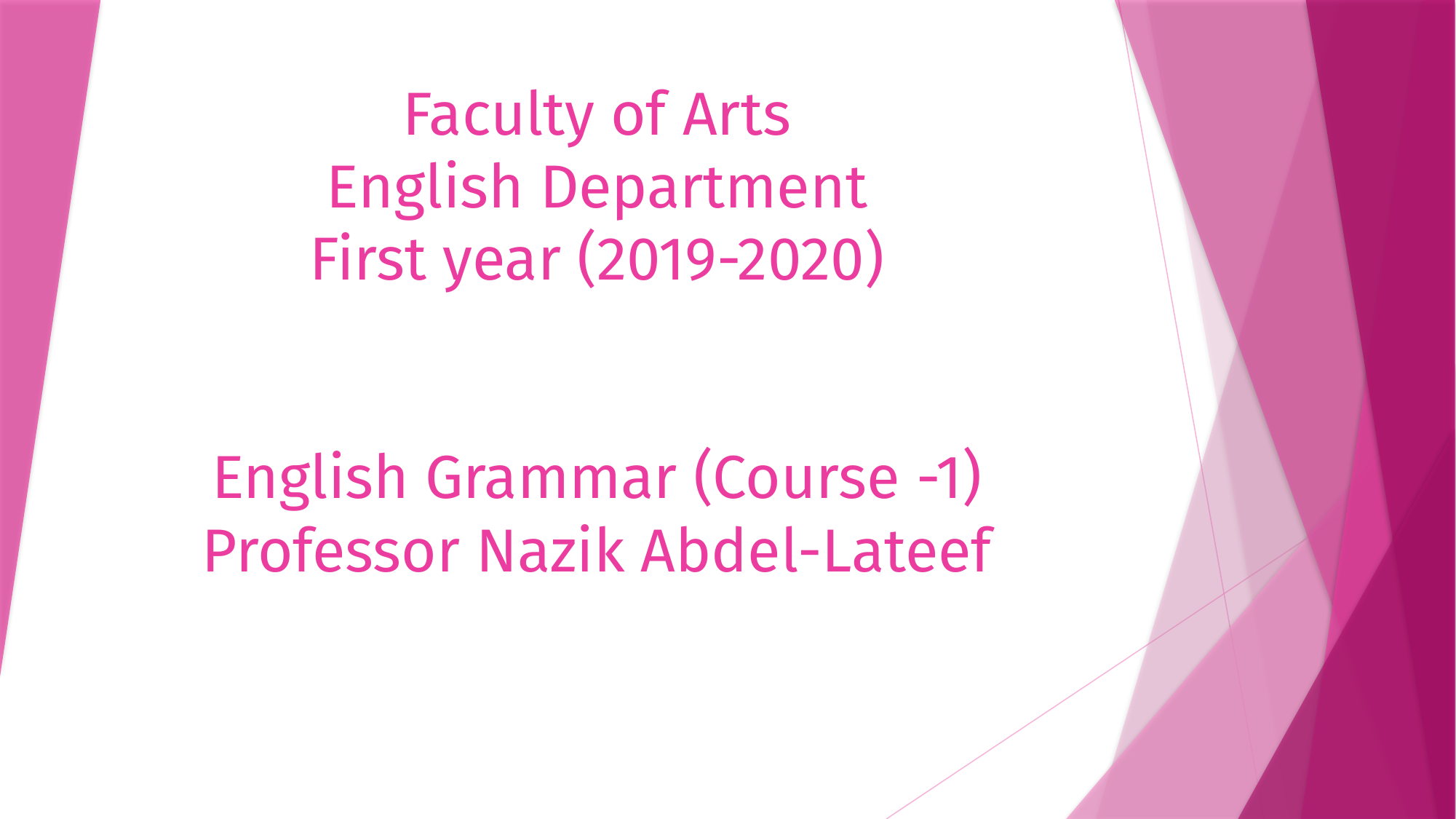

# Faculty of Arts English Department First year (2019-2020) English Grammar (Course -1) Professor Nazik Abdel-Lateef